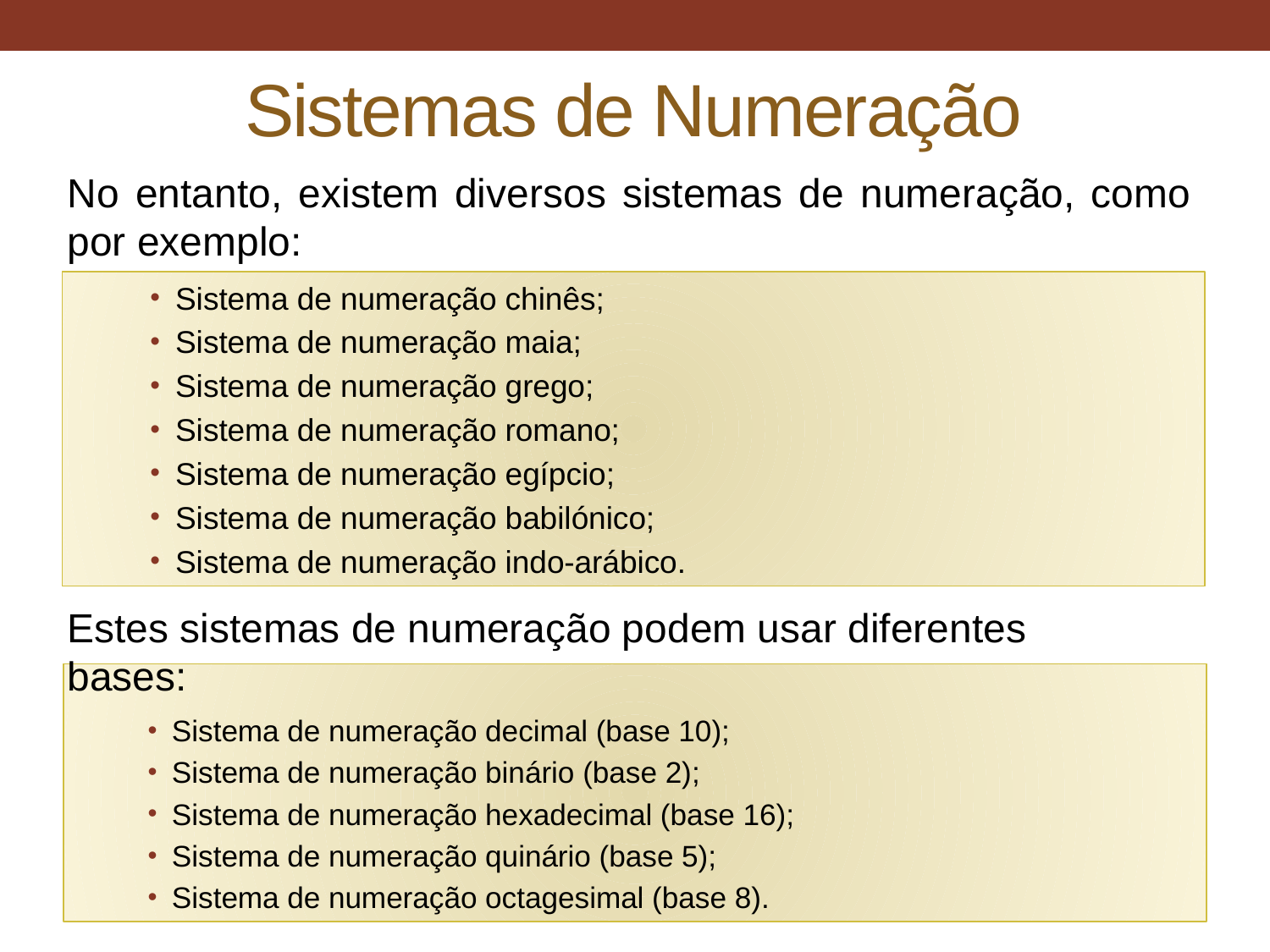

# Sistemas de Numeração
No entanto, existem diversos sistemas de numeração, como por exemplo:
Sistema de numeração chinês;
Sistema de numeração maia;
Sistema de numeração grego;
Sistema de numeração romano;
Sistema de numeração egípcio;
Sistema de numeração babilónico;
Sistema de numeração indo-arábico.
Estes sistemas de numeração podem usar diferentes bases:

Sistema de numeração decimal (base 10);
Sistema de numeração binário (base 2);
Sistema de numeração hexadecimal (base 16);
Sistema de numeração quinário (base 5);
Sistema de numeração octagesimal (base 8).